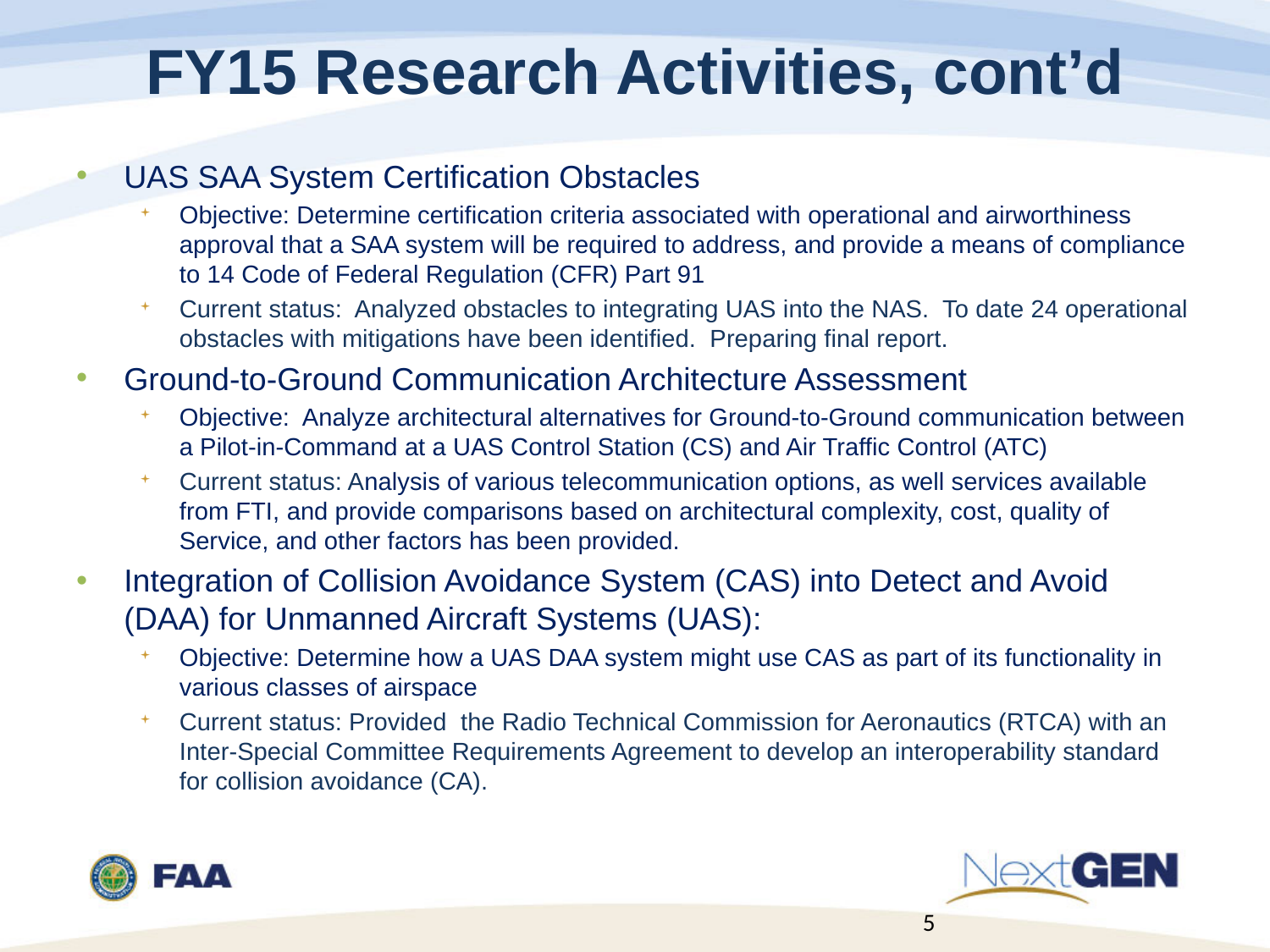

# FY15 Research Activities, cont’d
UAS SAA System Certification Obstacles
Objective: Determine certification criteria associated with operational and airworthiness approval that a SAA system will be required to address, and provide a means of compliance to 14 Code of Federal Regulation (CFR) Part 91
Current status:  Analyzed obstacles to integrating UAS into the NAS.  To date 24 operational obstacles with mitigations have been identified.  Preparing final report.
Ground-to-Ground Communication Architecture Assessment
Objective:  Analyze architectural alternatives for Ground-to-Ground communication between a Pilot-in-Command at a UAS Control Station (CS) and Air Traffic Control (ATC)
Current status: Analysis of various telecommunication options, as well services available from FTI, and provide comparisons based on architectural complexity, cost, quality of Service, and other factors has been provided.
Integration of Collision Avoidance System (CAS) into Detect and Avoid (DAA) for Unmanned Aircraft Systems (UAS):
Objective: Determine how a UAS DAA system might use CAS as part of its functionality in various classes of airspace
Current status: Provided  the Radio Technical Commission for Aeronautics (RTCA) with an Inter-Special Committee Requirements Agreement to develop an interoperability standard for collision avoidance (CA).

5